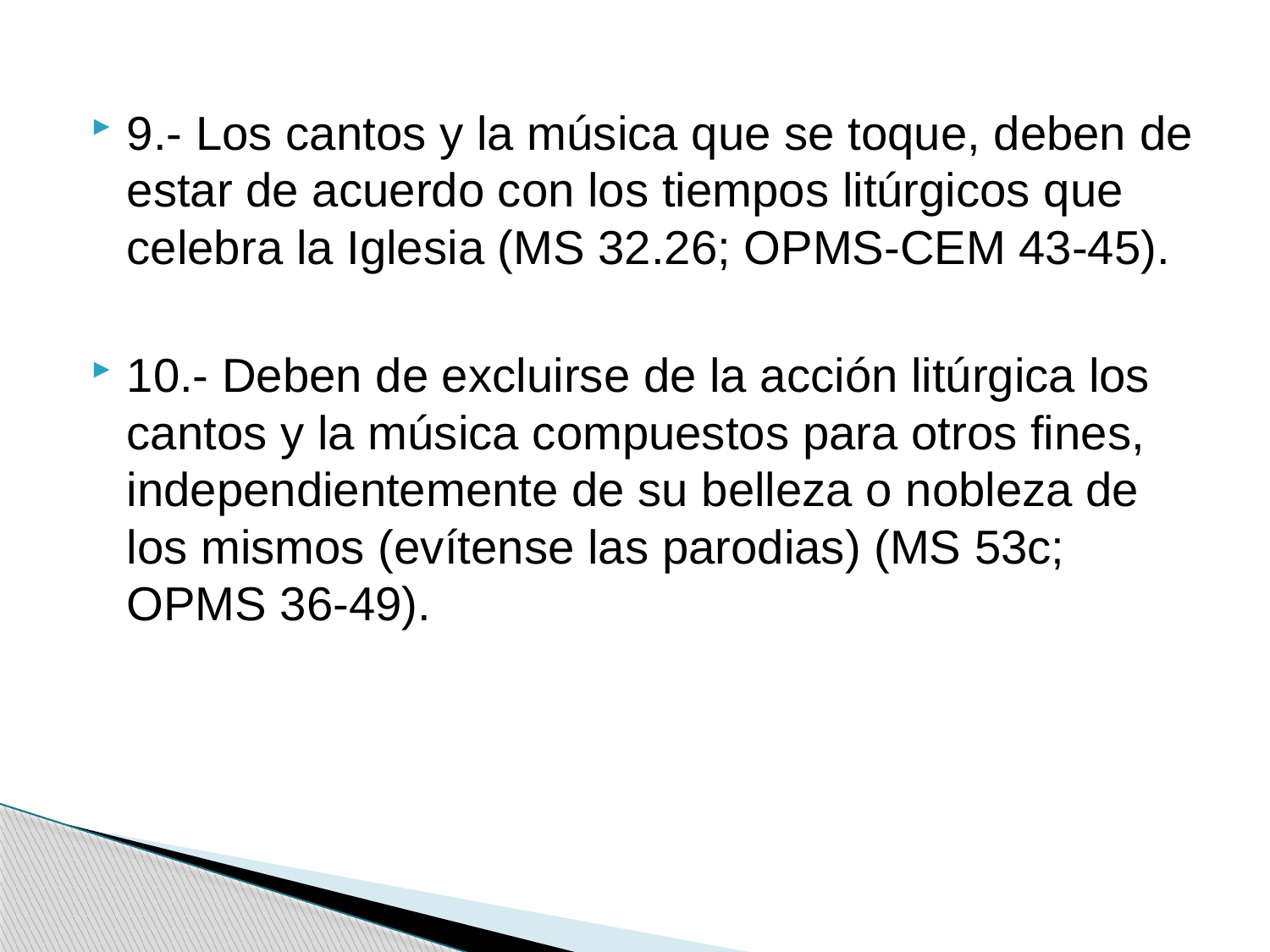

9.- Los cantos y la música que se toque, deben de estar de acuerdo con los tiempos litúrgicos que celebra la Iglesia (MS 32.26; OPMS-CEM 43-45).

10.- Deben de excluirse de la acción litúrgica los cantos y la música compuestos para otros fines, independientemente de su belleza o nobleza de los mismos (evítense las parodias) (MS 53c; OPMS 36-49).